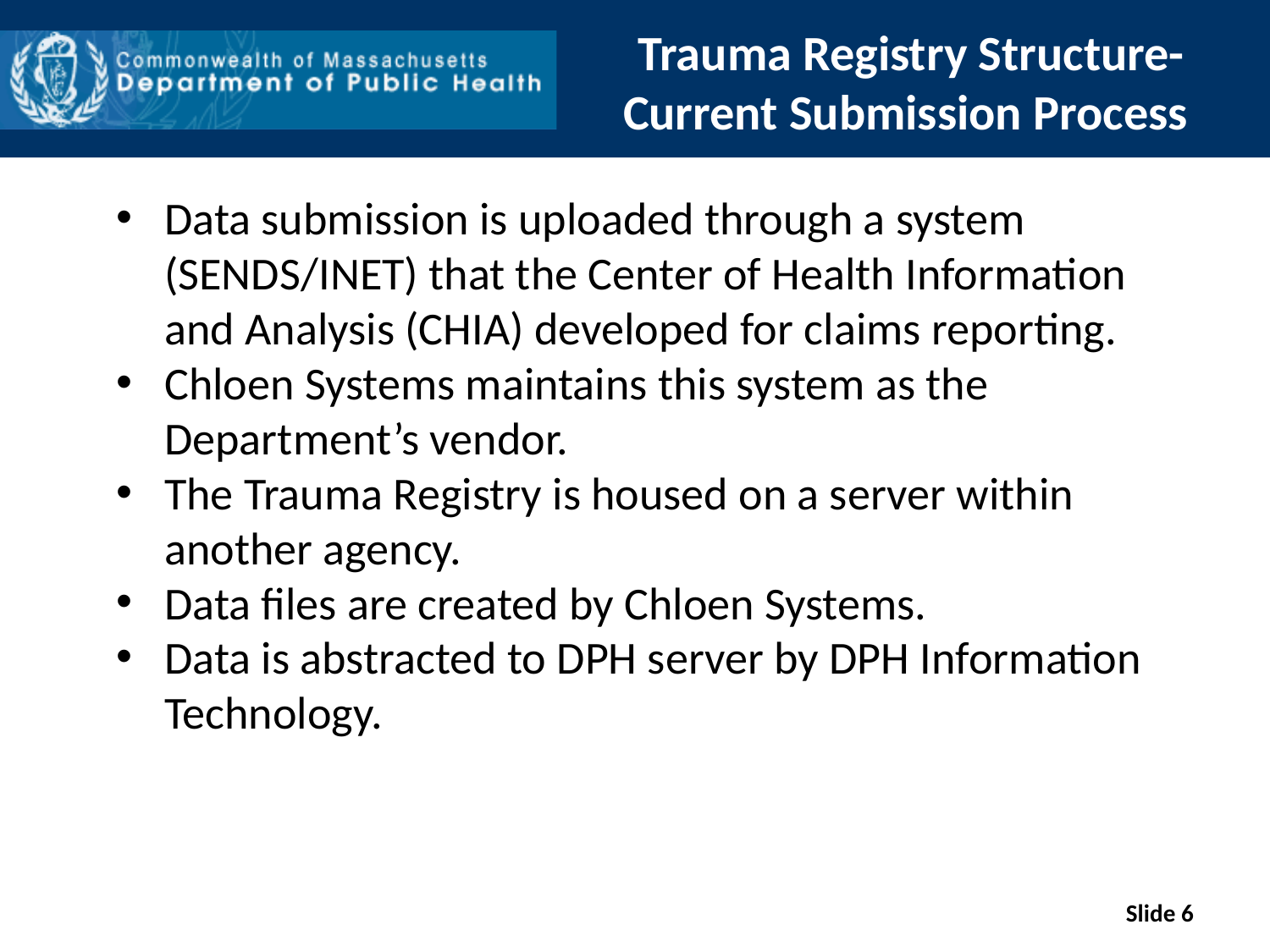

# Trauma Registry Structure-Current Submission Process
Data submission is uploaded through a system (SENDS/INET) that the Center of Health Information and Analysis (CHIA) developed for claims reporting.
Chloen Systems maintains this system as the Department’s vendor.
The Trauma Registry is housed on a server within another agency.
Data files are created by Chloen Systems.
Data is abstracted to DPH server by DPH Information Technology.

Slide 6